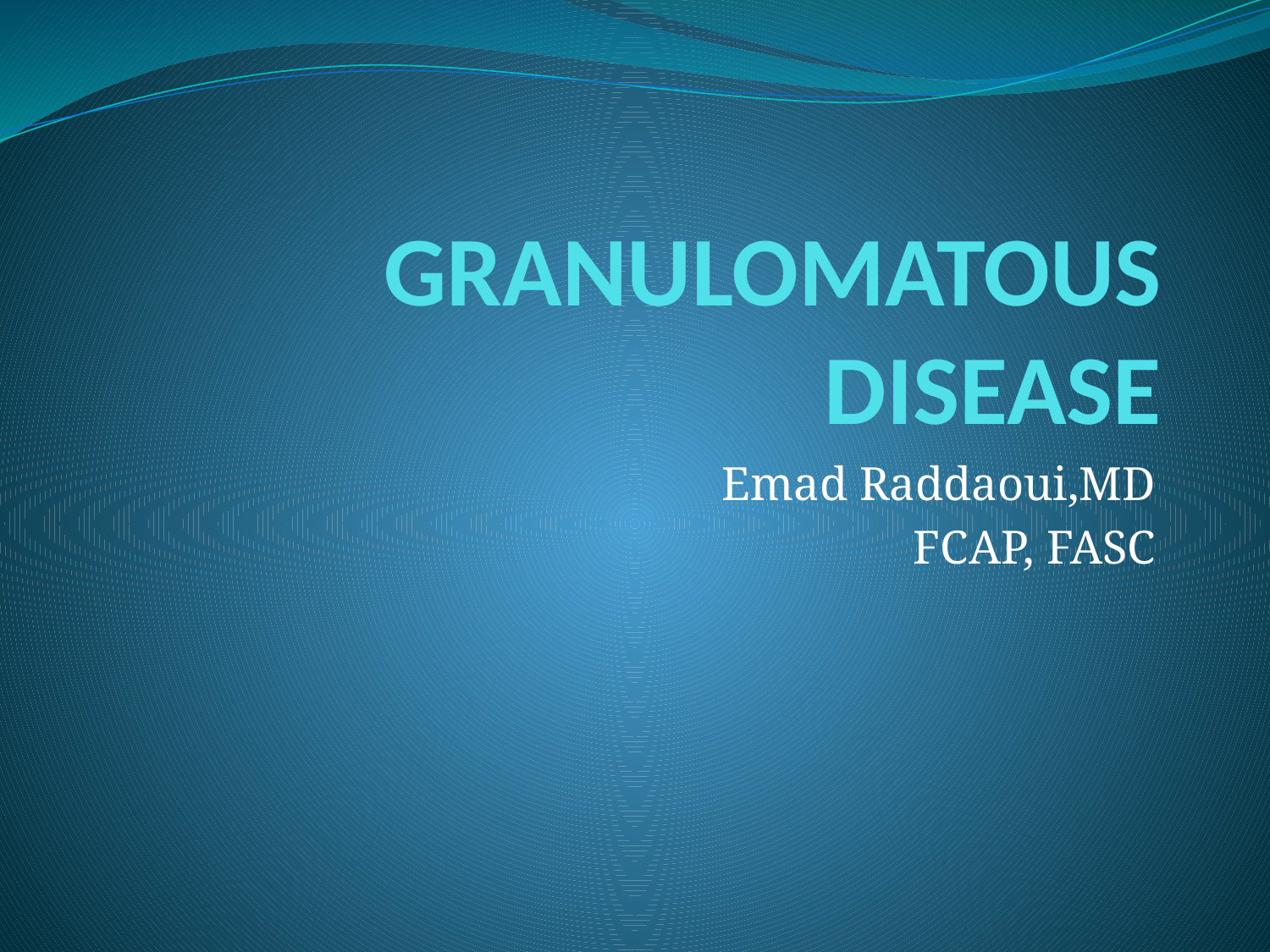

# GRANULOMATOUS DISEASE
Emad Raddaoui,MD
FCAP, FASC